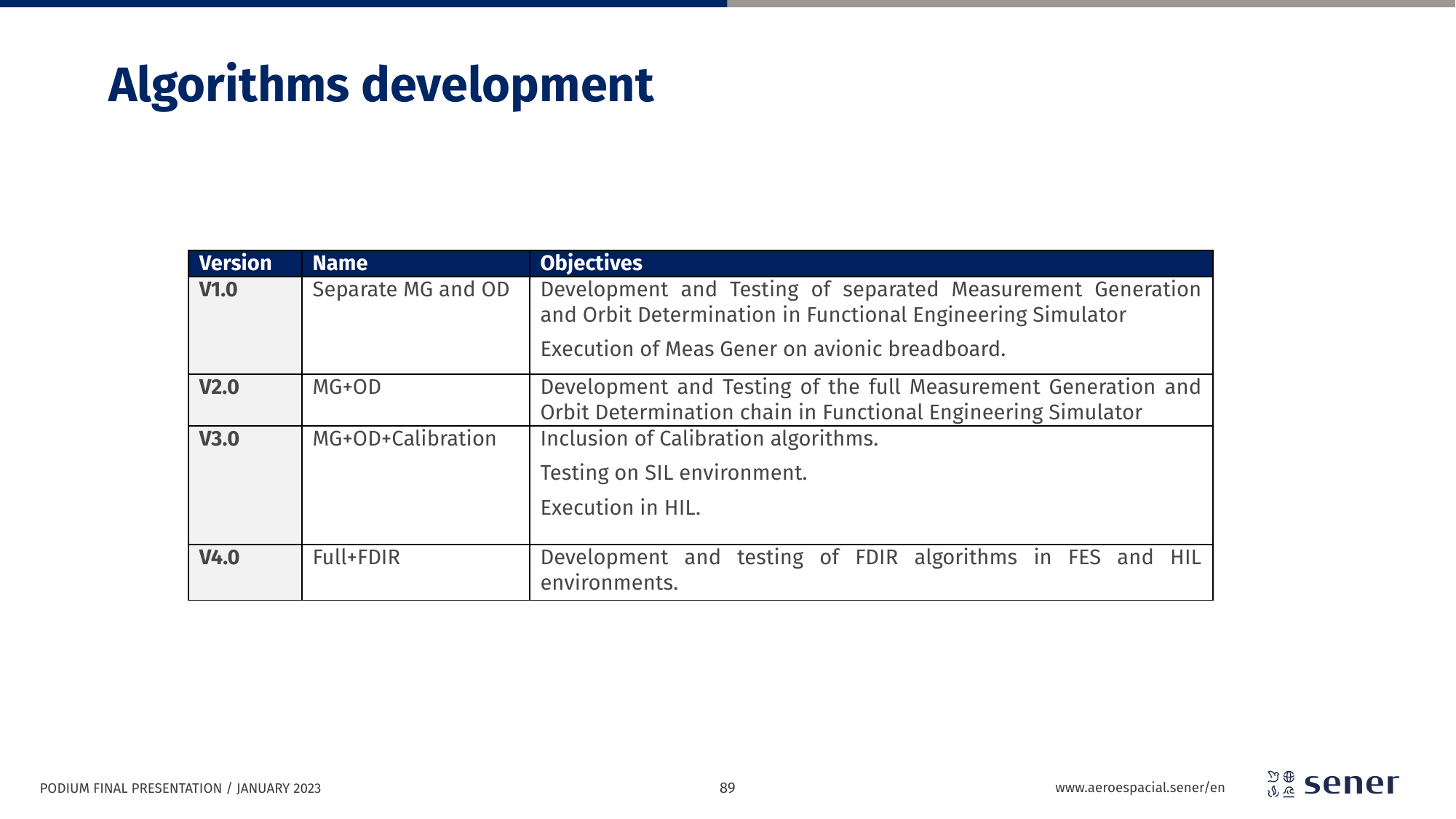

# Algorithms development

| Version | Name | Objectives |
| --- | --- | --- |
| V1.0 | Separate MG and OD | Development and Testing of separated Measurement Generation and Orbit Determination in Functional Engineering Simulator Execution of Meas Gener on avionic breadboard. |
| V2.0 | MG+OD | Development and Testing of the full Measurement Generation and Orbit Determination chain in Functional Engineering Simulator |
| V3.0 | MG+OD+Calibration | Inclusion of Calibration algorithms. Testing on SIL environment. Execution in HIL. |
| V4.0 | Full+FDIR | Development and testing of FDIR algorithms in FES and HIL environments. |